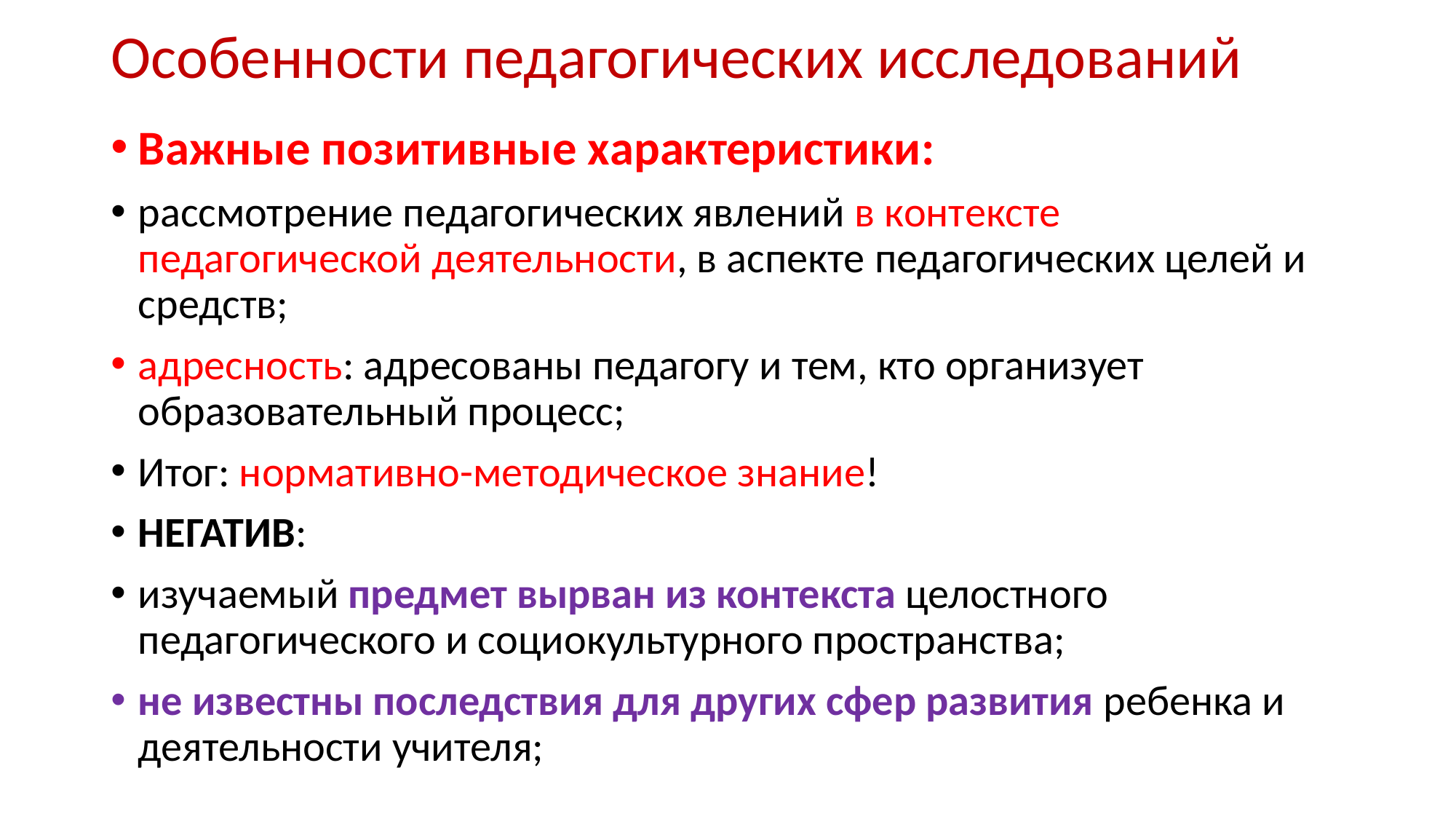

# Особенности педагогических исследований
Важные позитивные характеристики:
рассмотрение педагогических явлений в контексте педагогической деятельности, в аспекте педагогических целей и средств;
адресность: адресованы педагогу и тем, кто организует образовательный процесс;
Итог: нормативно-методическое знание!
НЕГАТИВ:
изучаемый предмет вырван из контекста целостного педагогического и социокультурного пространства;
не известны последствия для других сфер развития ребенка и деятельности учителя;